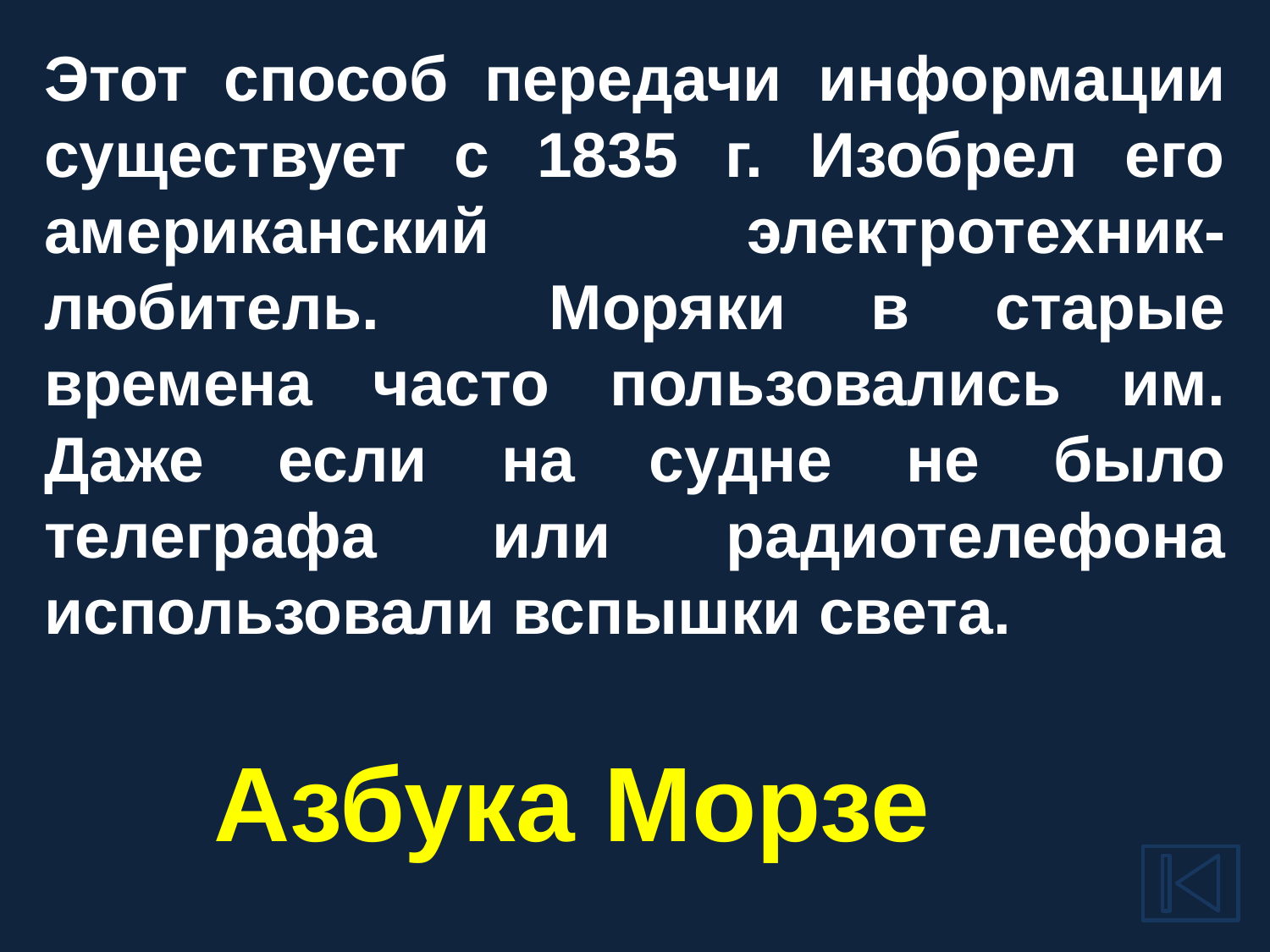

Этот способ передачи информации существует с 1835 г. Изобрел его американский электротехник-любитель.  Моряки в старые времена часто пользовались им. Даже если на судне не было телеграфа или радиотелефона использовали вспышки света.
Азбука Морзе